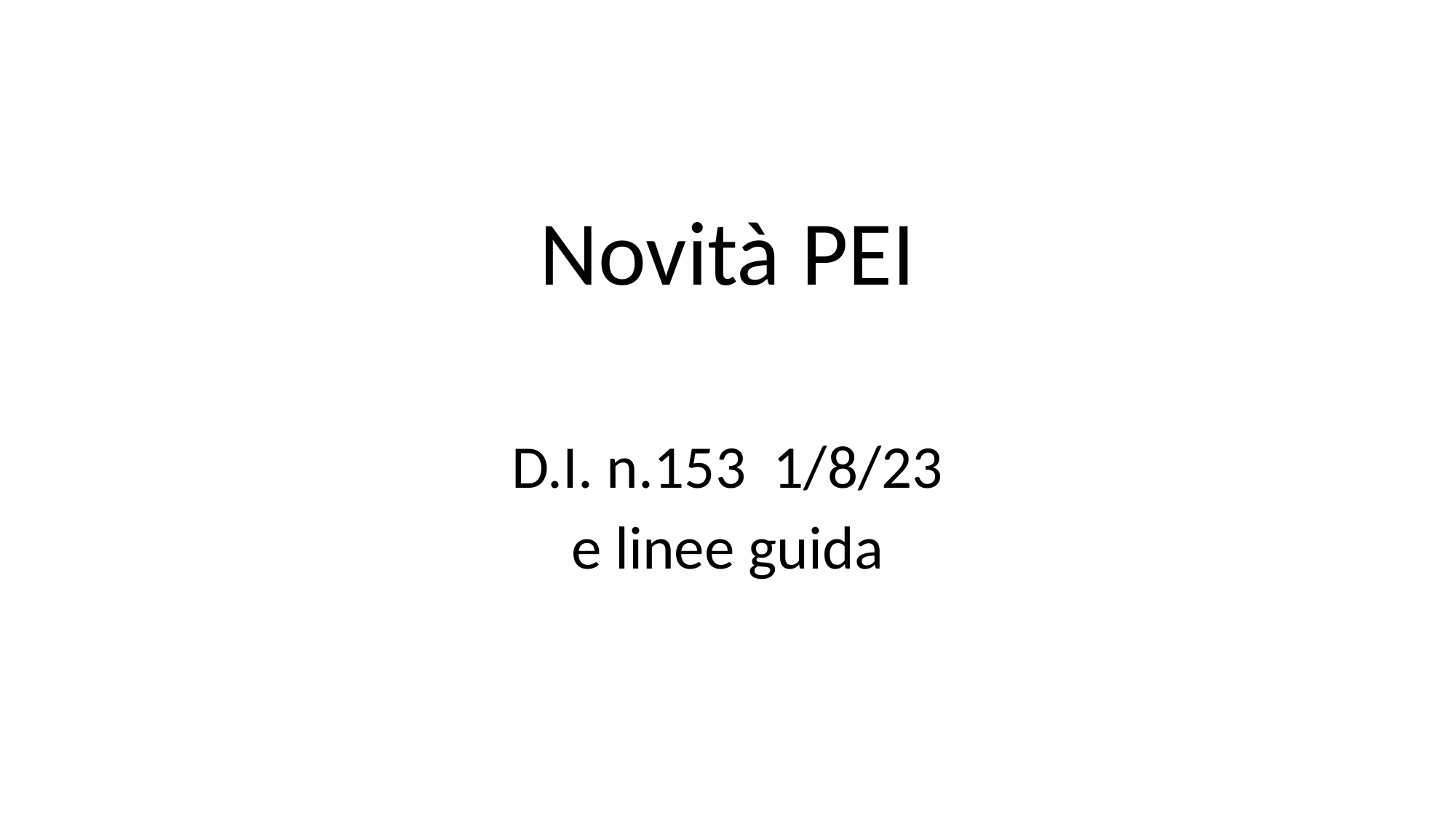

# Novità PEI
D.I. n.153  1/8/23
e linee guida